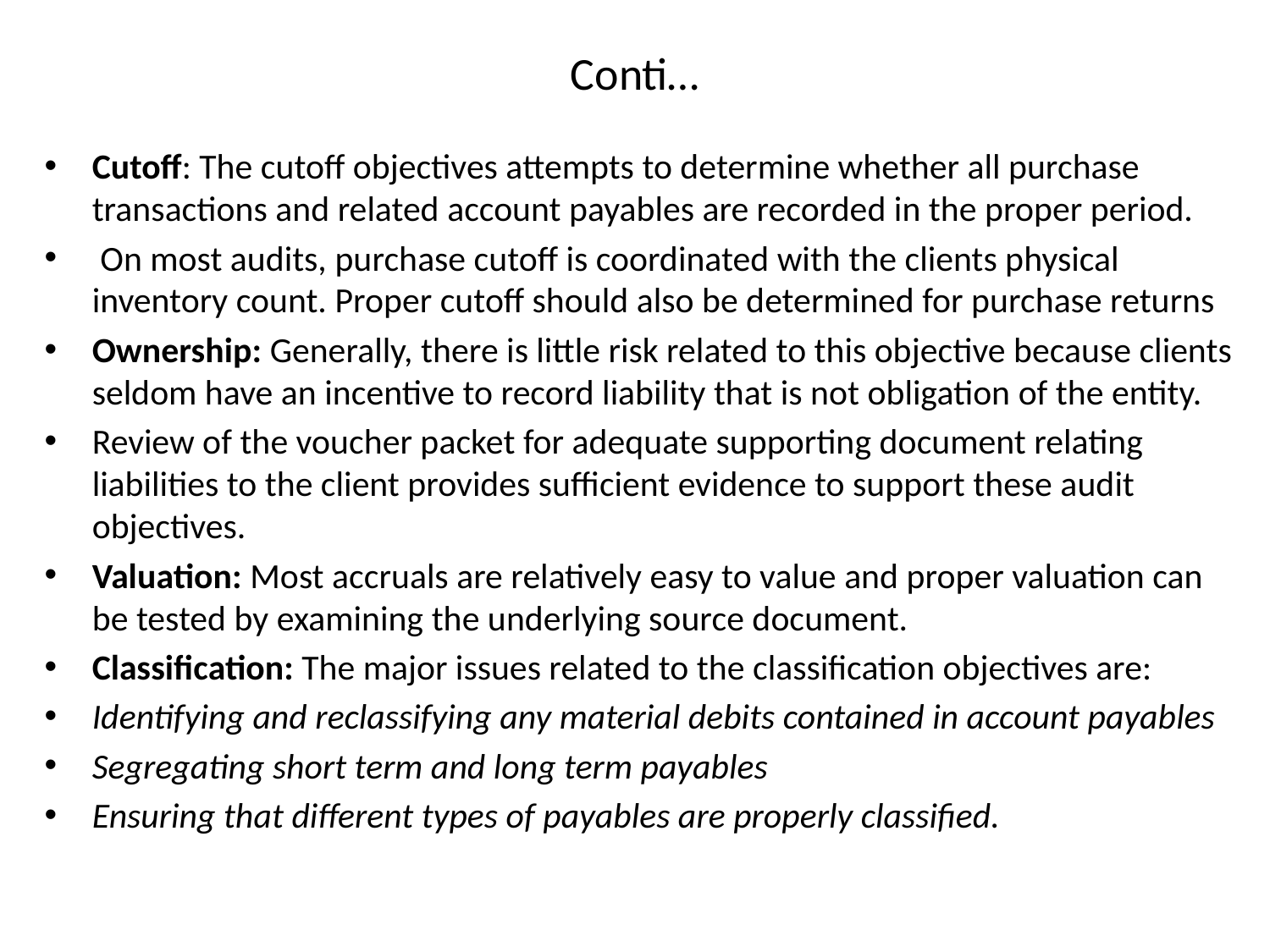

# Conti…
Cutoff: The cutoff objectives attempts to determine whether all purchase transactions and related account payables are recorded in the proper period.
 On most audits, purchase cutoff is coordinated with the clients physical inventory count. Proper cutoff should also be determined for purchase returns
Ownership: Generally, there is little risk related to this objective because clients seldom have an incentive to record liability that is not obligation of the entity.
Review of the voucher packet for adequate supporting document relating liabilities to the client provides sufficient evidence to support these audit objectives.
Valuation: Most accruals are relatively easy to value and proper valuation can be tested by examining the underlying source document.
Classification: The major issues related to the classification objectives are:
Identifying and reclassifying any material debits contained in account payables
Segregating short term and long term payables
Ensuring that different types of payables are properly classified.